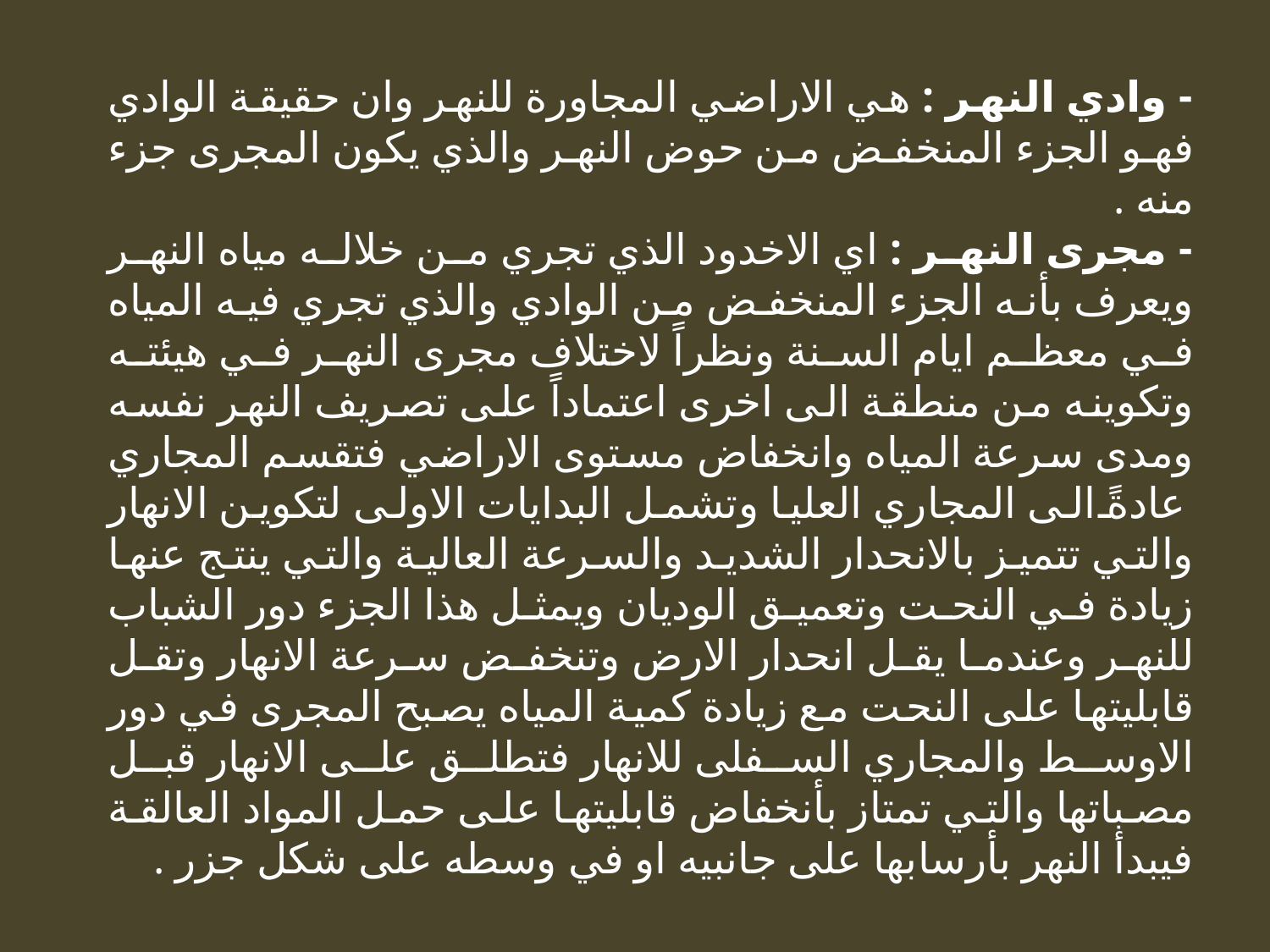

- وادي النهر : هي الاراضي المجاورة للنهر وان حقيقة الوادي فهو الجزء المنخفض من حوض النهر والذي يكون المجرى جزء منه .
- مجرى النهر : اي الاخدود الذي تجري من خلاله مياه النهر ويعرف بأنه الجزء المنخفض من الوادي والذي تجري فيه المياه في معظم ايام السنة ونظراً لاختلاف مجرى النهر في هيئته وتكوينه من منطقة الى اخرى اعتماداً على تصريف النهر نفسه ومدى سرعة المياه وانخفاض مستوى الاراضي فتقسم المجاري عادةً الى المجاري العليا وتشمل البدايات الاولى لتكوين الانهار والتي تتميز بالانحدار الشديد والسرعة العالية والتي ينتج عنها زيادة في النحت وتعميق الوديان ويمثل هذا الجزء دور الشباب للنهر وعندما يقل انحدار الارض وتنخفض سرعة الانهار وتقل قابليتها على النحت مع زيادة كمية المياه يصبح المجرى في دور الاوسط والمجاري السفلى للانهار فتطلق على الانهار قبل مصباتها والتي تمتاز بأنخفاض قابليتها على حمل المواد العالقة فيبدأ النهر بأرسابها على جانبيه او في وسطه على شكل جزر .